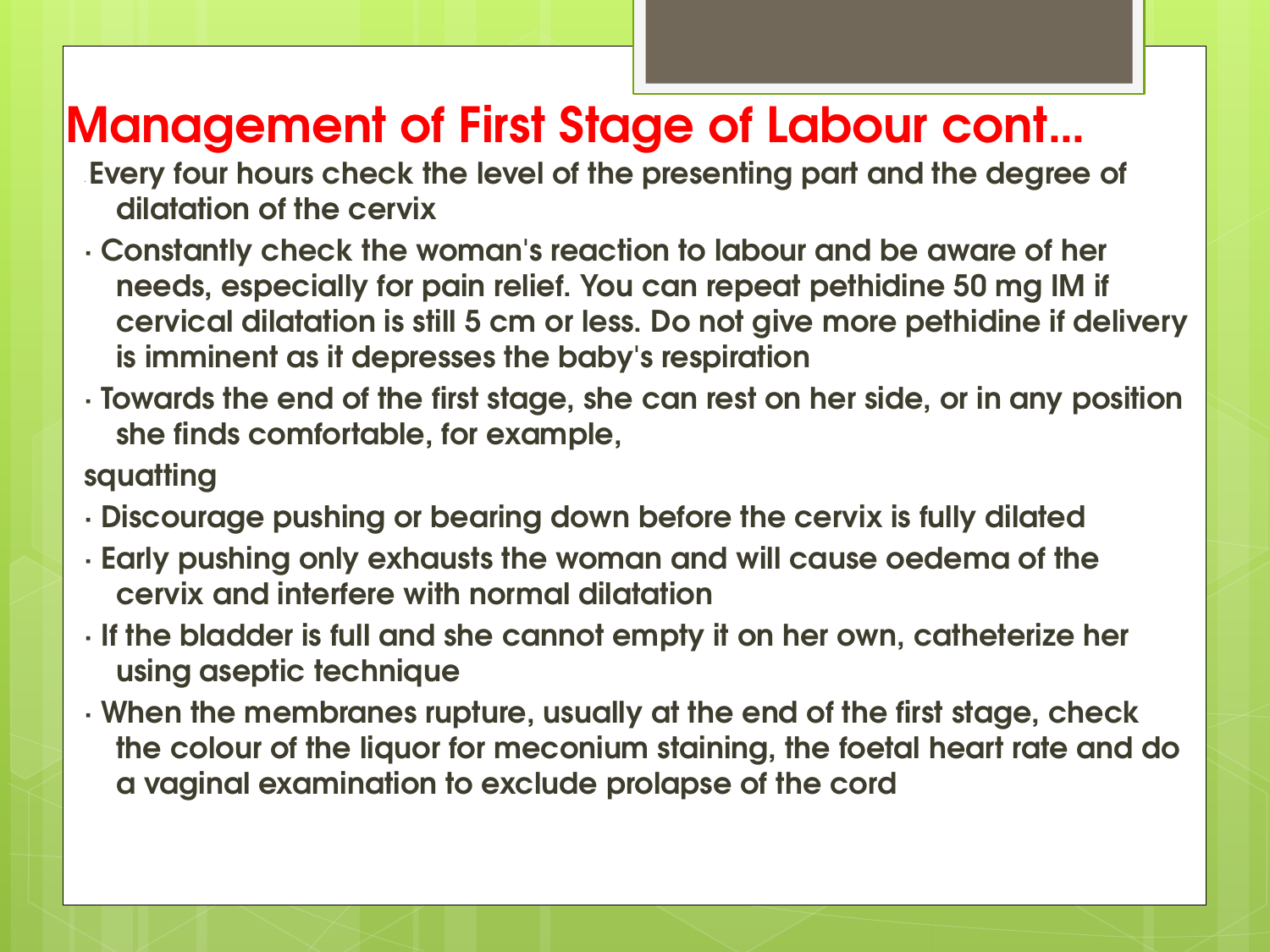

# Management of First Stage of Labour cont…
· Every four hours check the level of the presenting part and the degree of dilatation of the cervix
· Constantly check the woman's reaction to labour and be aware of her needs, especially for pain relief. You can repeat pethidine 50 mg IM if cervical dilatation is still 5 cm or less. Do not give more pethidine if delivery is imminent as it depresses the baby's respiration
· Towards the end of the first stage, she can rest on her side, or in any position she finds comfortable, for example,
squatting
· Discourage pushing or bearing down before the cervix is fully dilated
· Early pushing only exhausts the woman and will cause oedema of the cervix and interfere with normal dilatation
· If the bladder is full and she cannot empty it on her own, catheterize her using aseptic technique
· When the membranes rupture, usually at the end of the first stage, check the colour of the liquor for meconium staining, the foetal heart rate and do a vaginal examination to exclude prolapse of the cord